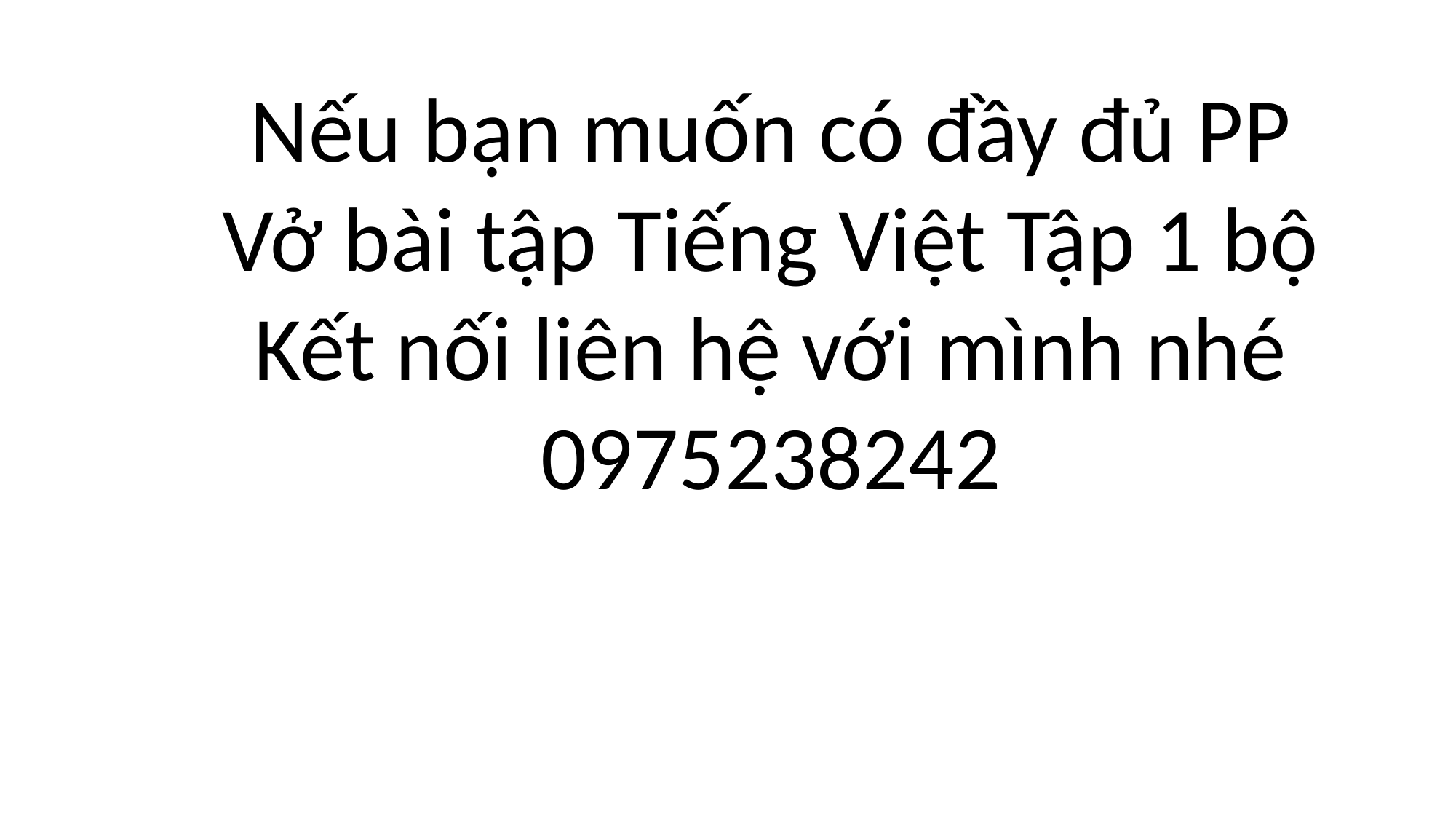

Nếu bạn muốn có đầy đủ PP Vở bài tập Tiếng Việt Tập 1 bộ Kết nối liên hệ với mình nhé
0975238242